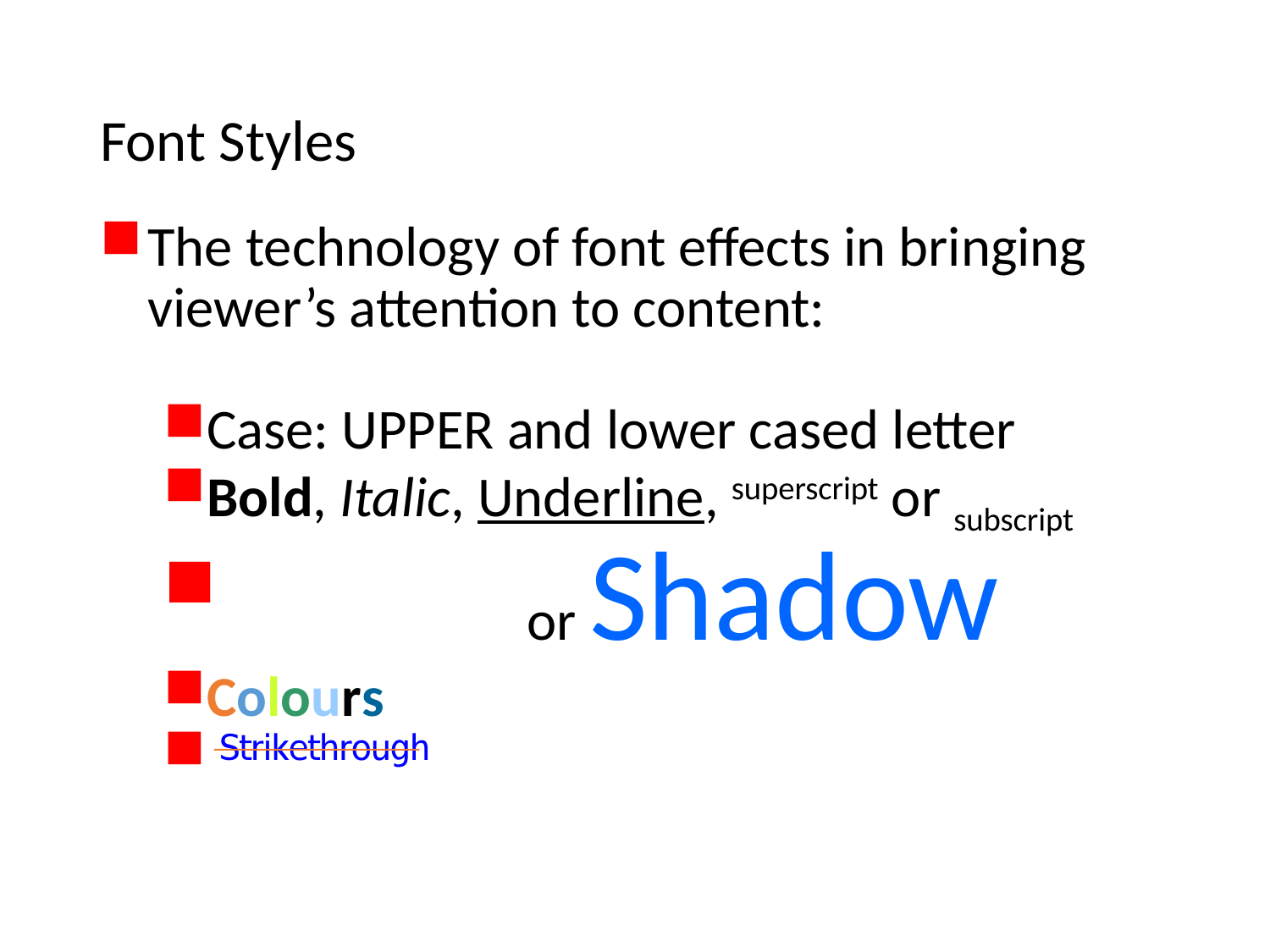

# Font Styles
The technology of font effects in bringing viewer’s attention to content:

Case: UPPER and lower cased letter
Bold, Italic, Underline, superscript or subscript
Embossed or Shadow
Colours
b

 Strikethrough